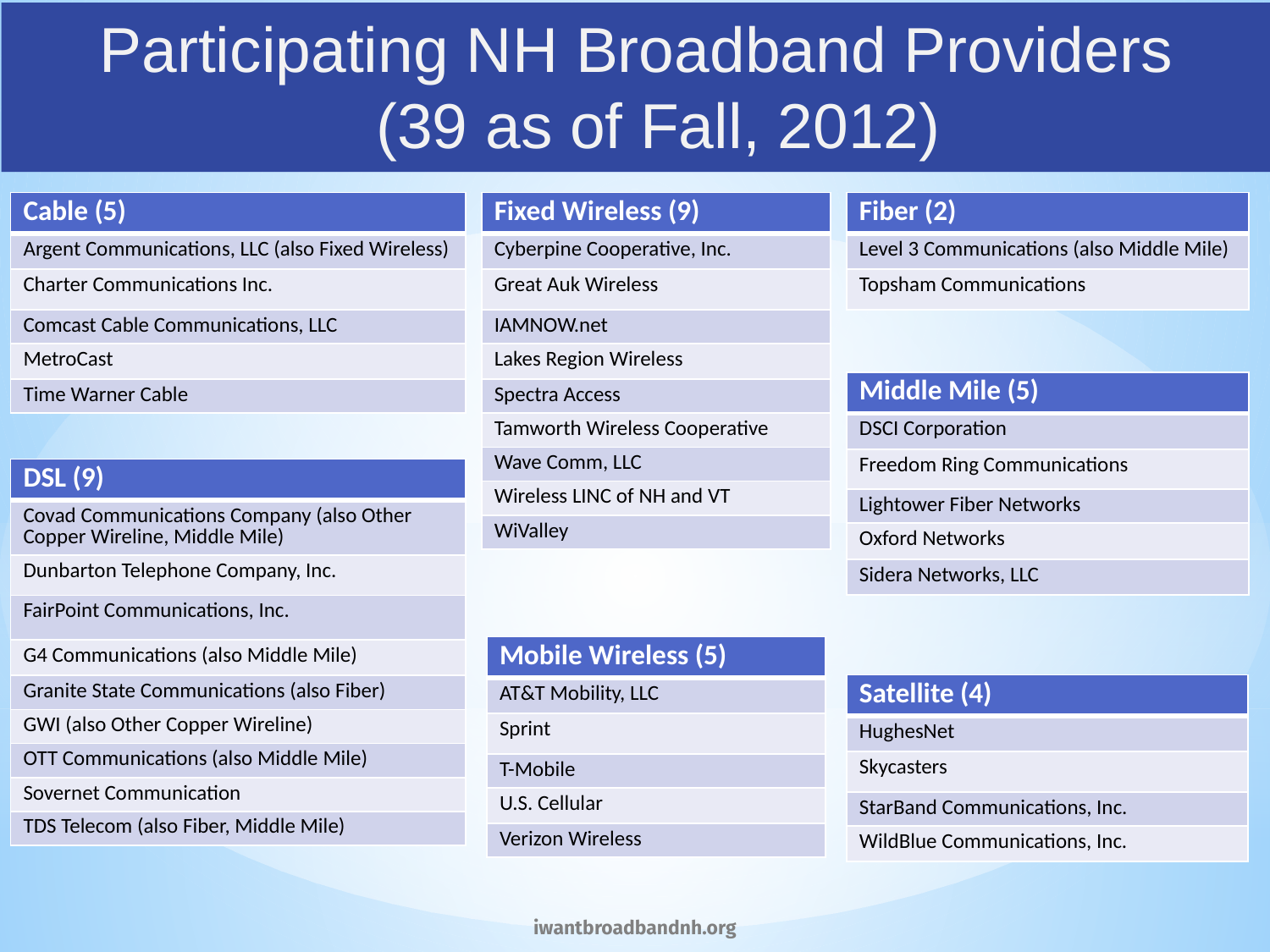

Participating NH Broadband Providers
(39 as of Fall, 2012)
| Cable (5) |
| --- |
| Argent Communications, LLC (also Fixed Wireless) |
| Charter Communications Inc. |
| Comcast Cable Communications, LLC |
| MetroCast |
| Time Warner Cable |
| Fixed Wireless (9) |
| --- |
| Cyberpine Cooperative, Inc. |
| Great Auk Wireless |
| IAMNOW.net |
| Lakes Region Wireless |
| Spectra Access |
| Tamworth Wireless Cooperative |
| Wave Comm, LLC |
| Wireless LINC of NH and VT |
| WiValley |
| Fiber (2) |
| --- |
| Level 3 Communications (also Middle Mile) |
| Topsham Communications |
| Middle Mile (5) |
| --- |
| DSCI Corporation |
| Freedom Ring Communications |
| Lightower Fiber Networks |
| Oxford Networks |
| Sidera Networks, LLC |
| DSL (9) |
| --- |
| Covad Communications Company (also Other Copper Wireline, Middle Mile) |
| Dunbarton Telephone Company, Inc. |
| FairPoint Communications, Inc. |
| G4 Communications (also Middle Mile) |
| Granite State Communications (also Fiber) |
| GWI (also Other Copper Wireline) |
| OTT Communications (also Middle Mile) |
| Sovernet Communication |
| TDS Telecom (also Fiber, Middle Mile) |
| Mobile Wireless (5) |
| --- |
| AT&T Mobility, LLC |
| Sprint |
| T-Mobile |
| U.S. Cellular |
| Verizon Wireless |
| Satellite (4) |
| --- |
| HughesNet |
| Skycasters |
| StarBand Communications, Inc. |
| WildBlue Communications, Inc. |
iwantbroadbandnh.org